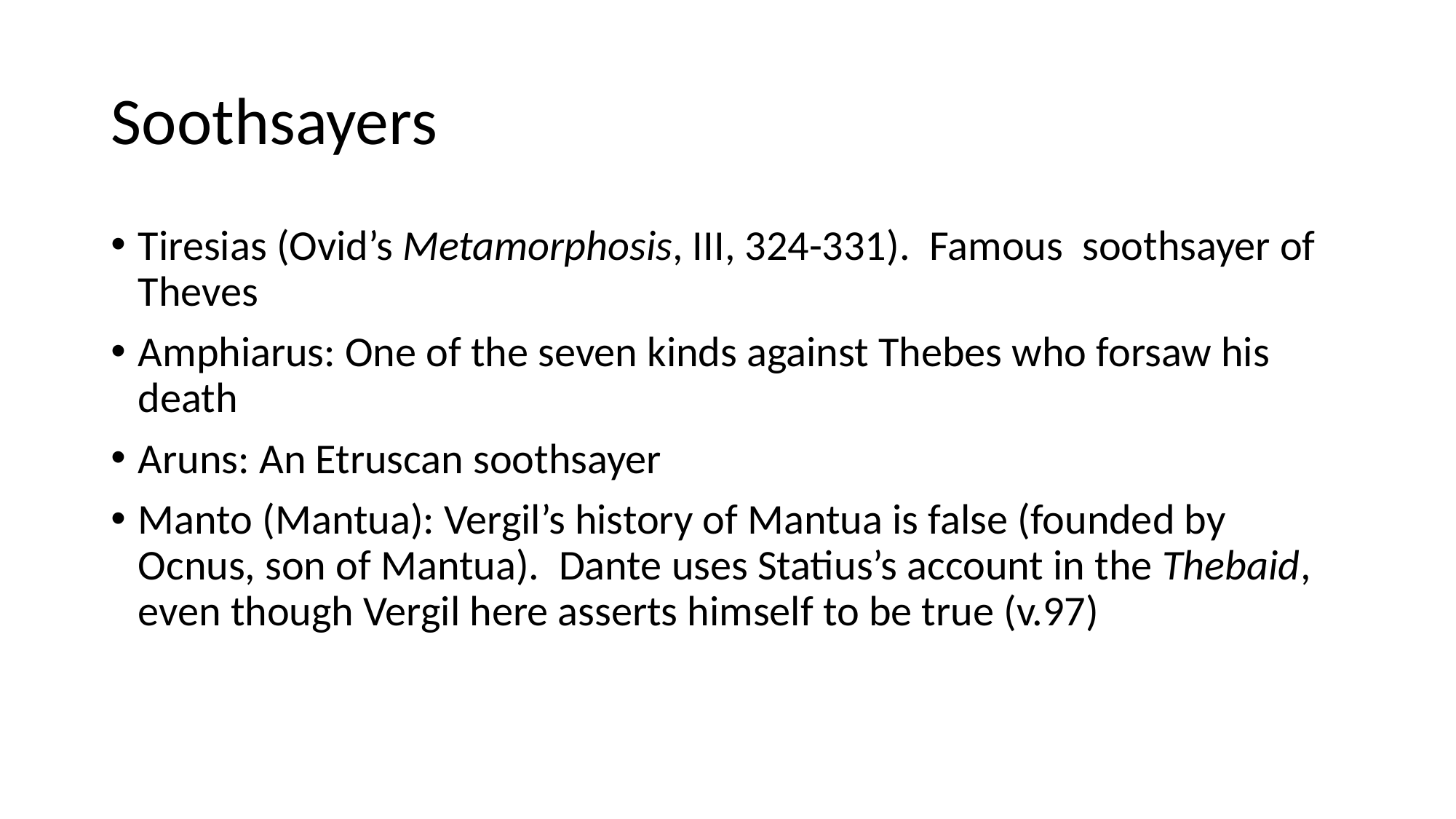

# Soothsayers
Tiresias (Ovid’s Metamorphosis, III, 324-331).  Famous  soothsayer of Theves
Amphiarus: One of the seven kinds against Thebes who forsaw his death
Aruns: An Etruscan soothsayer
Manto (Mantua): Vergil’s history of Mantua is false (founded by Ocnus, son of Mantua).  Dante uses Statius’s account in the Thebaid, even though Vergil here asserts himself to be true (v.97)